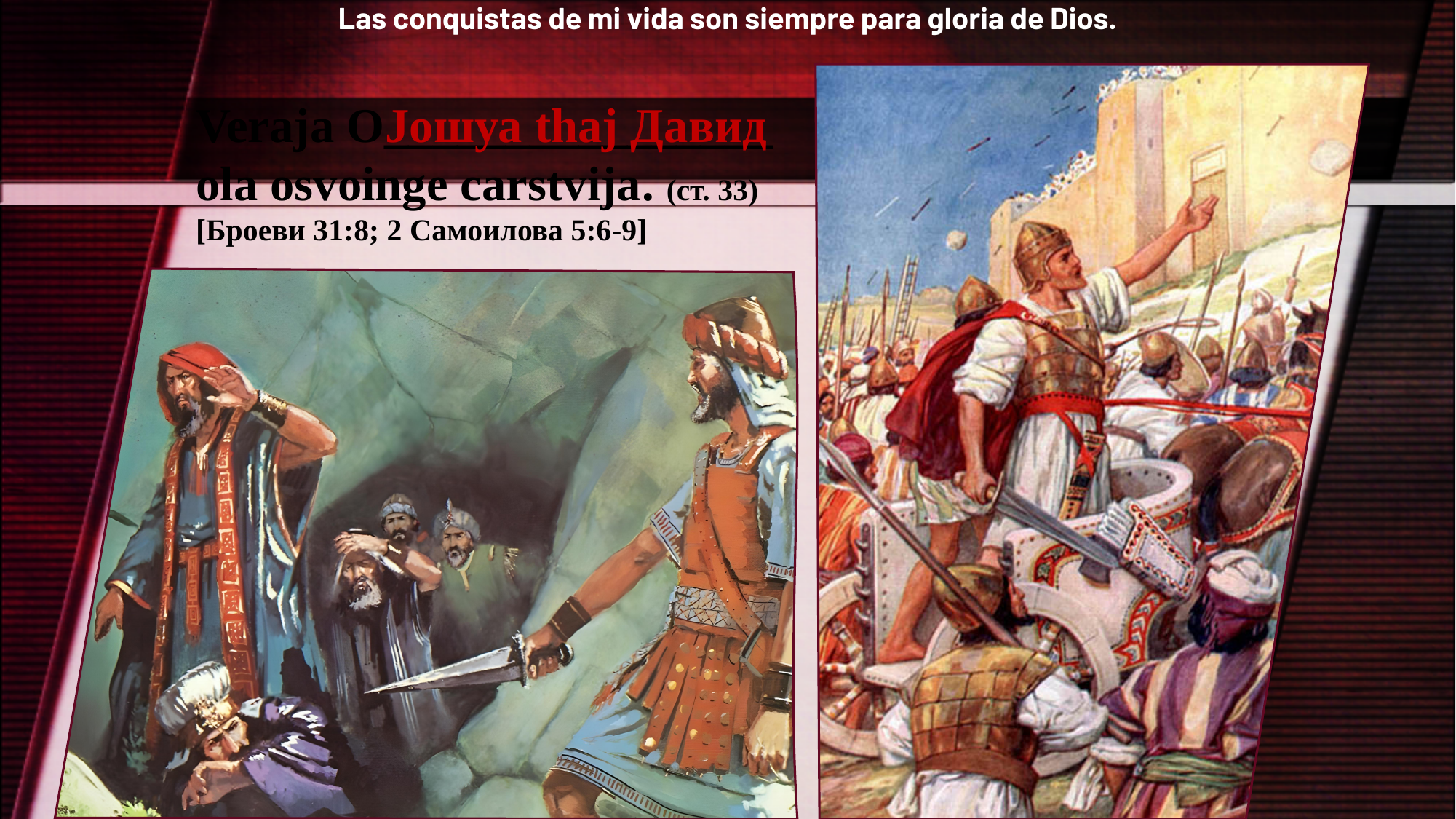

Las conquistas de mi vida son siempre para gloria de Dios.

Veraja O________________ ola osvoinge carstvija. (ст. 33) [Броеви 31:8; 2 Самоилова 5:6-9]
Јошуа thaj Давид